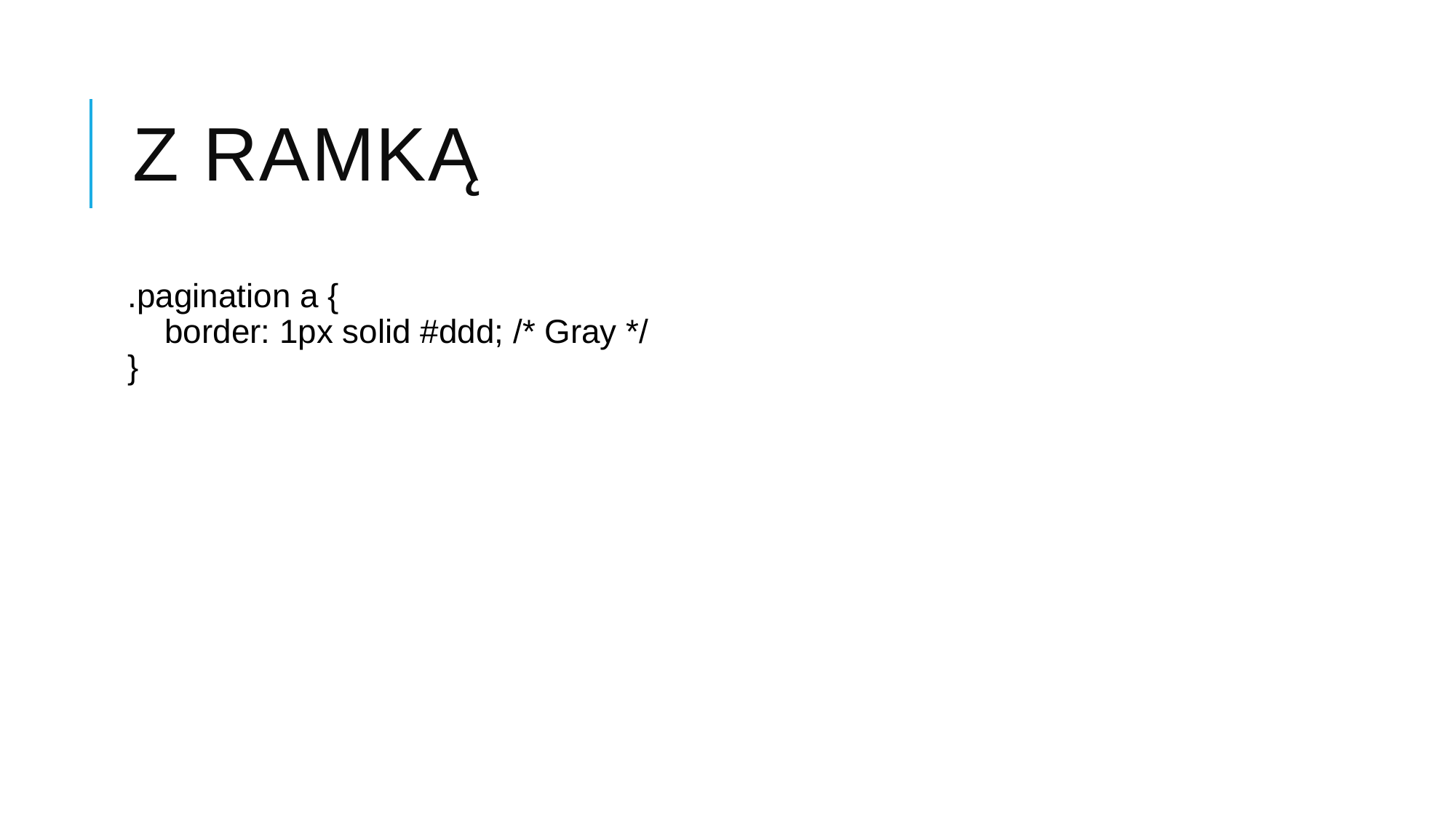

# Z ramką
.pagination a {
    border: 1px solid #ddd; /* Gray */
}